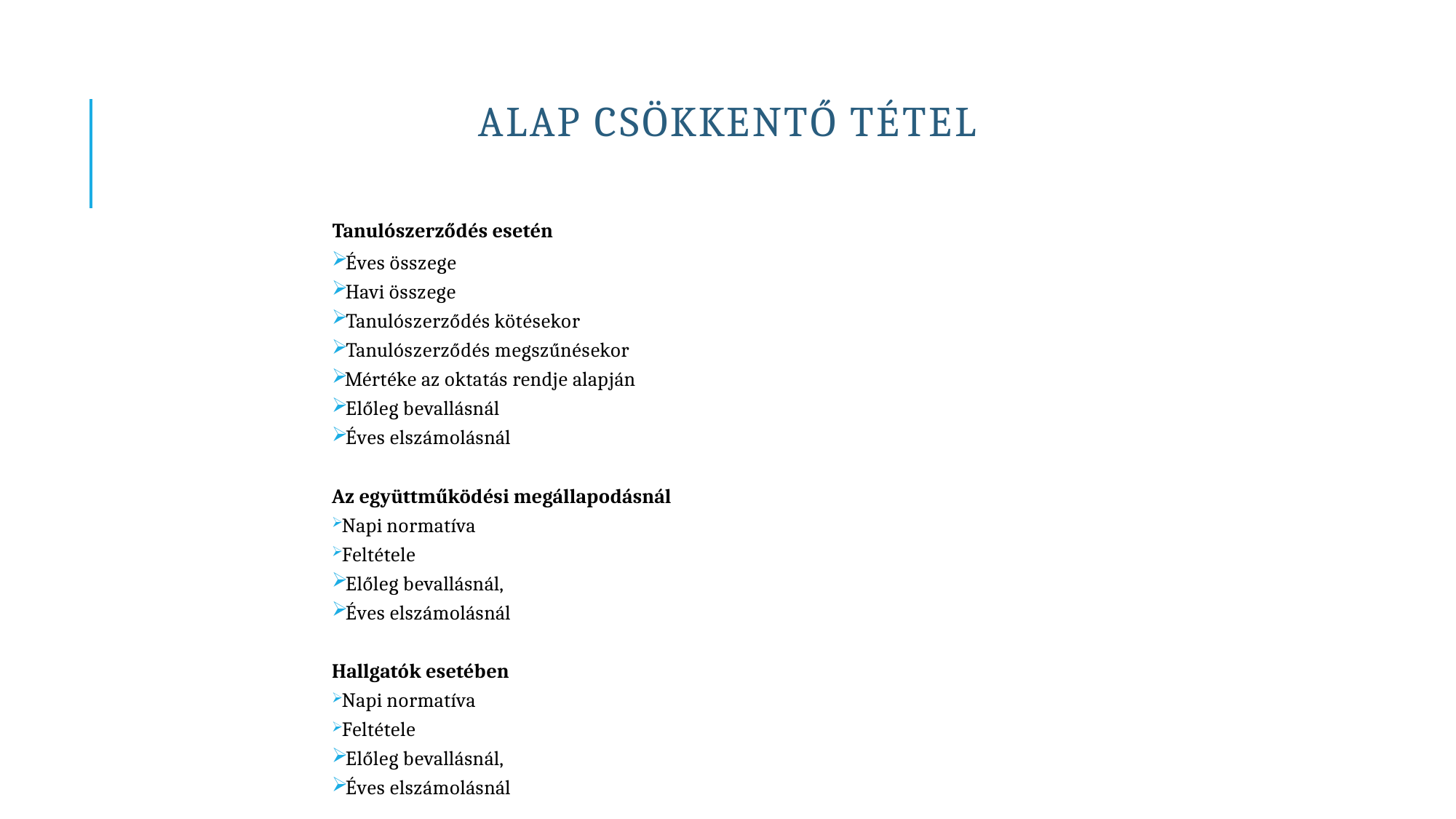

# Alap csökkentő tétel
Tanulószerződés esetén
Éves összege
Havi összege
Tanulószerződés kötésekor
Tanulószerződés megszűnésekor
Mértéke az oktatás rendje alapján
Előleg bevallásnál
Éves elszámolásnál

Az együttműködési megállapodásnál
Napi normatíva
Feltétele
Előleg bevallásnál,
Éves elszámolásnál

Hallgatók esetében
Napi normatíva
Feltétele
Előleg bevallásnál,
Éves elszámolásnál